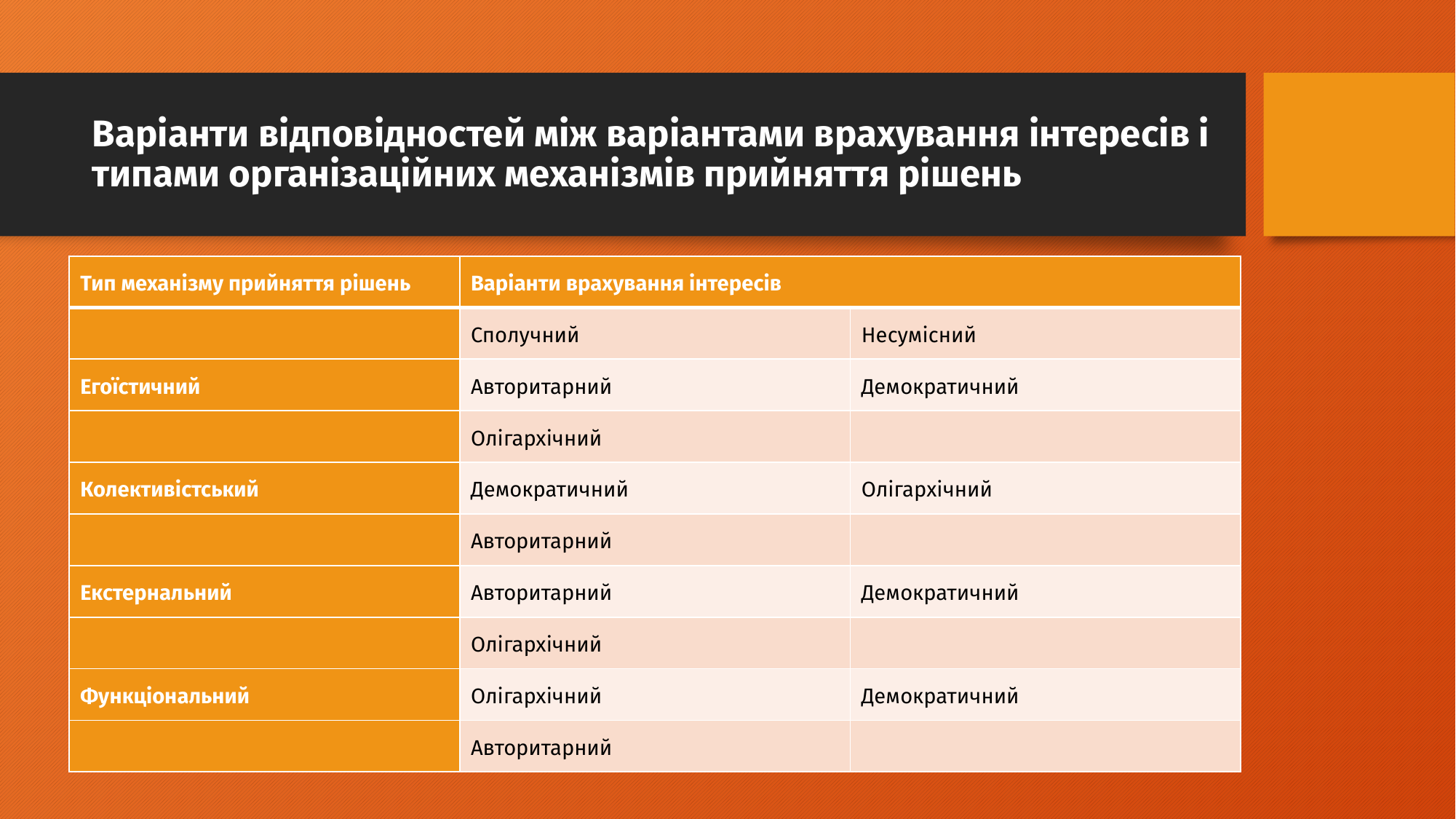

# Варіанти відповідностей між варіантами врахування інтересів і типами організаційних механізмів прийняття рішень
| Тип механізму прийняття рішень | Варіанти врахування інтересів |  |
| --- | --- | --- |
|  | Сполучний | Несумісний |
| Егоїстичний | Авторитарний | Демократичний |
|  | Олігархічний |  |
| Колективістський | Демократичний | Олігархічний |
|  | Авторитарний |  |
| Екстернальний | Авторитарний | Демократичний |
|  | Олігархічний |  |
| Функціональний | Олігархічний | Демократичний |
|  | Авторитарний |  |